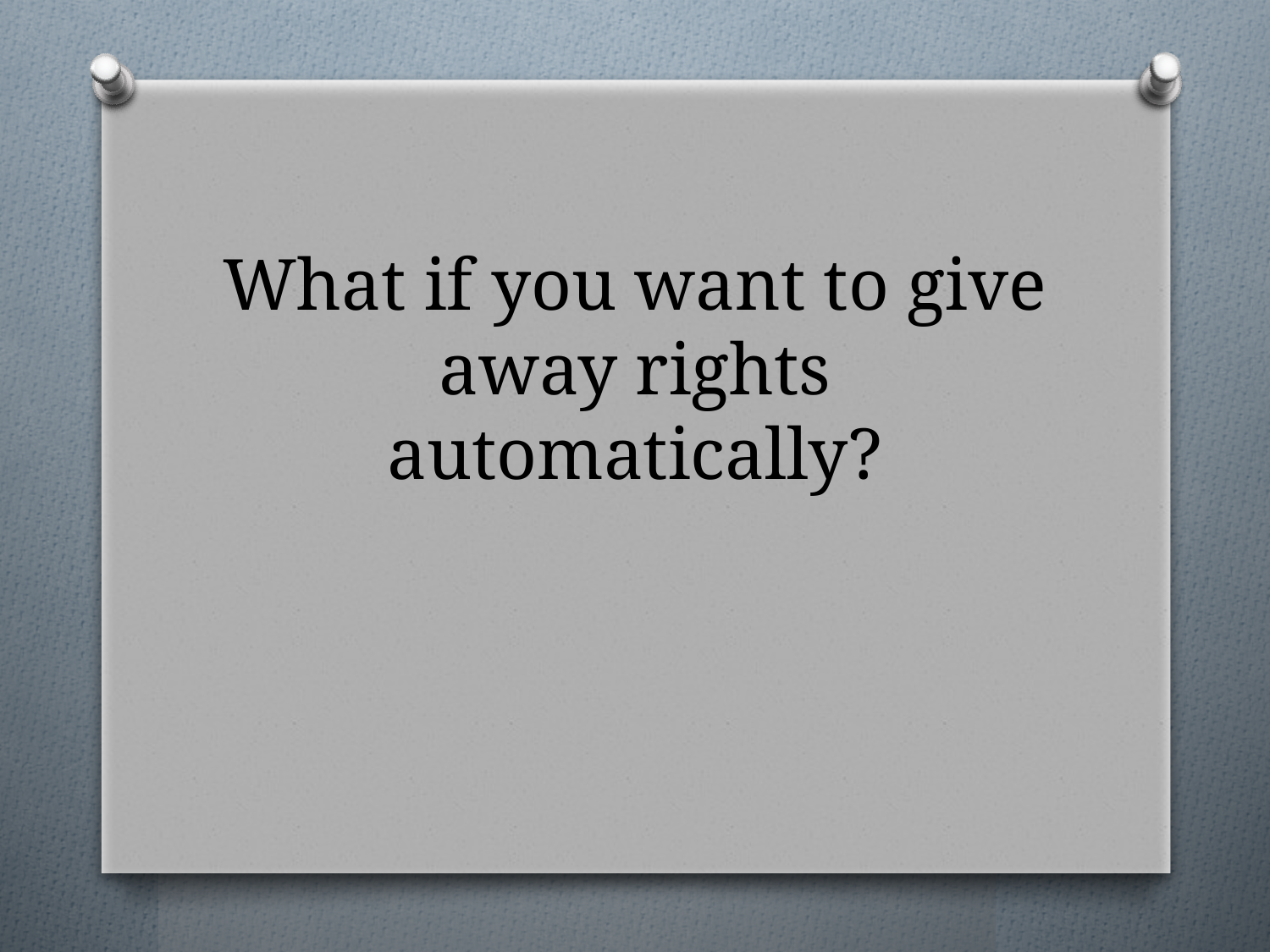

# What if you want to give away rights automatically?